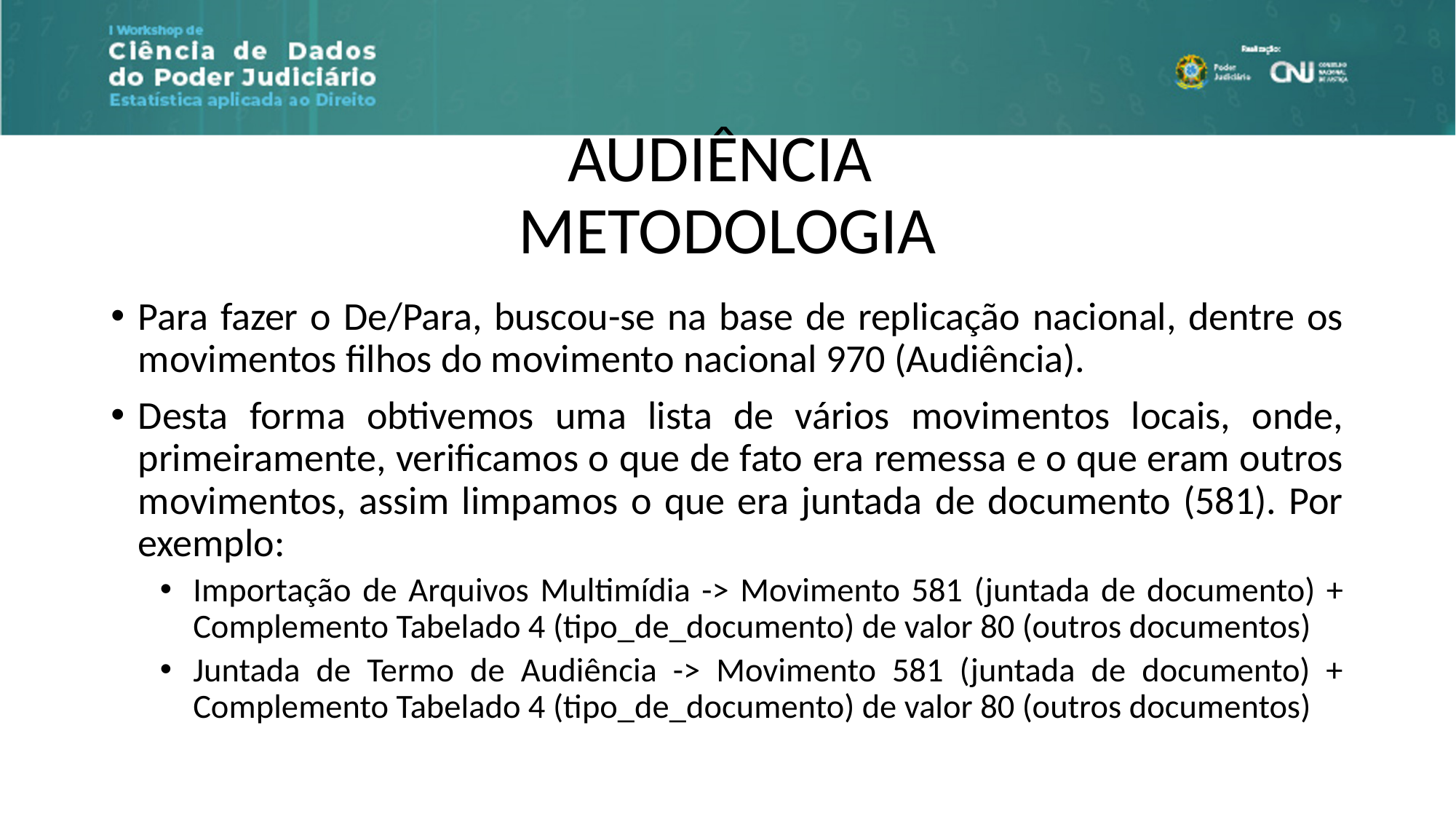

# AUDIÊNCIA METODOLOGIA
Para fazer o De/Para, buscou-se na base de replicação nacional, dentre os movimentos filhos do movimento nacional 970 (Audiência).
Desta forma obtivemos uma lista de vários movimentos locais, onde, primeiramente, verificamos o que de fato era remessa e o que eram outros movimentos, assim limpamos o que era juntada de documento (581). Por exemplo:
Importação de Arquivos Multimídia -> Movimento 581 (juntada de documento) + Complemento Tabelado 4 (tipo_de_documento) de valor 80 (outros documentos)
Juntada de Termo de Audiência -> Movimento 581 (juntada de documento) + Complemento Tabelado 4 (tipo_de_documento) de valor 80 (outros documentos)